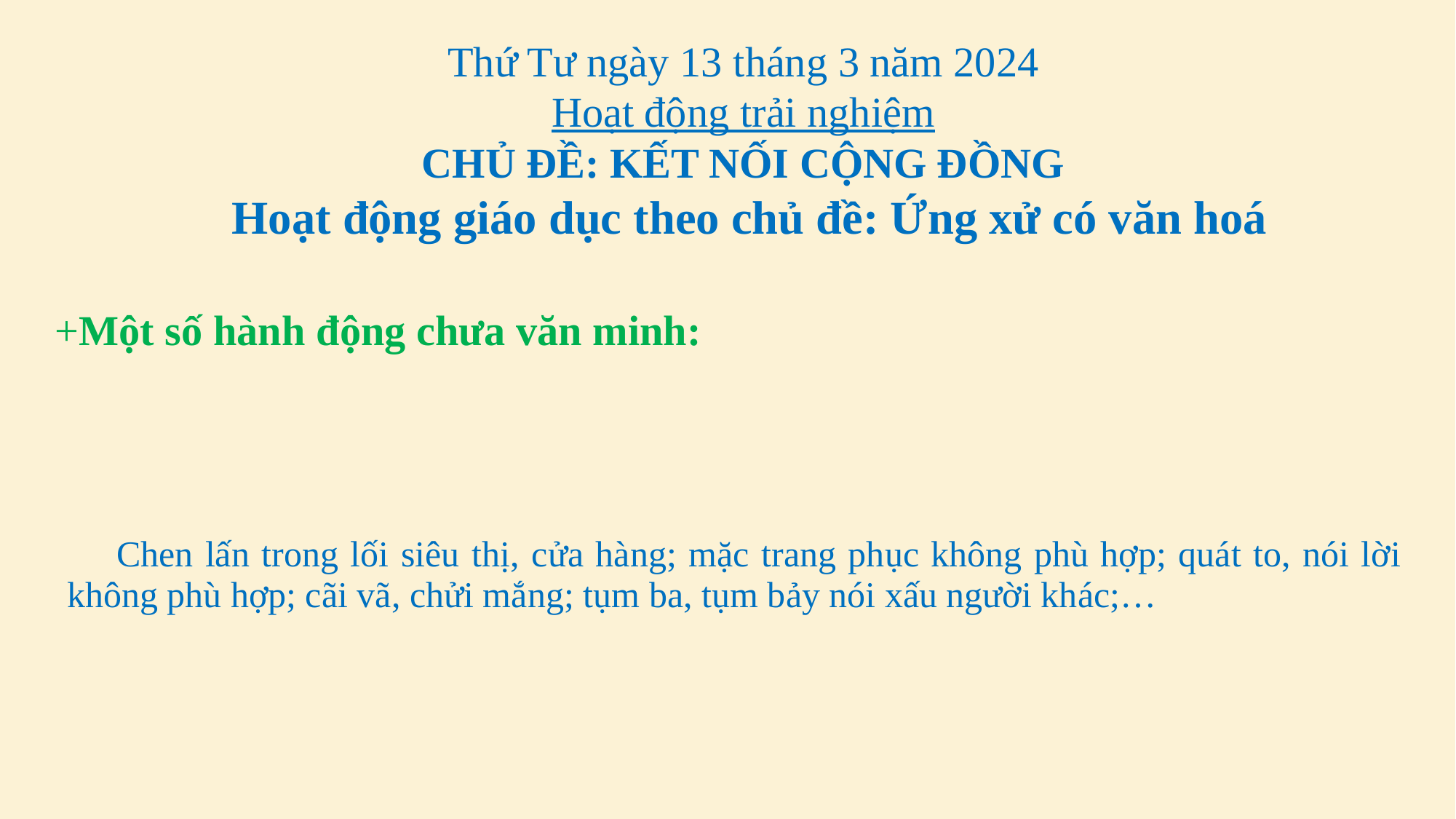

# Thứ Tư ngày 13 tháng 3 năm 2024 Hoạt động trải nghiệm CHỦ ĐỀ: KẾT NỐI CỘNG ĐỒNG Hoạt động giáo dục theo chủ đề: Ứng xử có văn hoá
+Một số hành động chưa văn minh:

    Chen lấn trong lối siêu thị, cửa hàng; mặc trang phục không phù hợp; quát to, nói lời không phù hợp; cãi vã, chửi mắng; tụm ba, tụm bảy nói xấu người khác;…